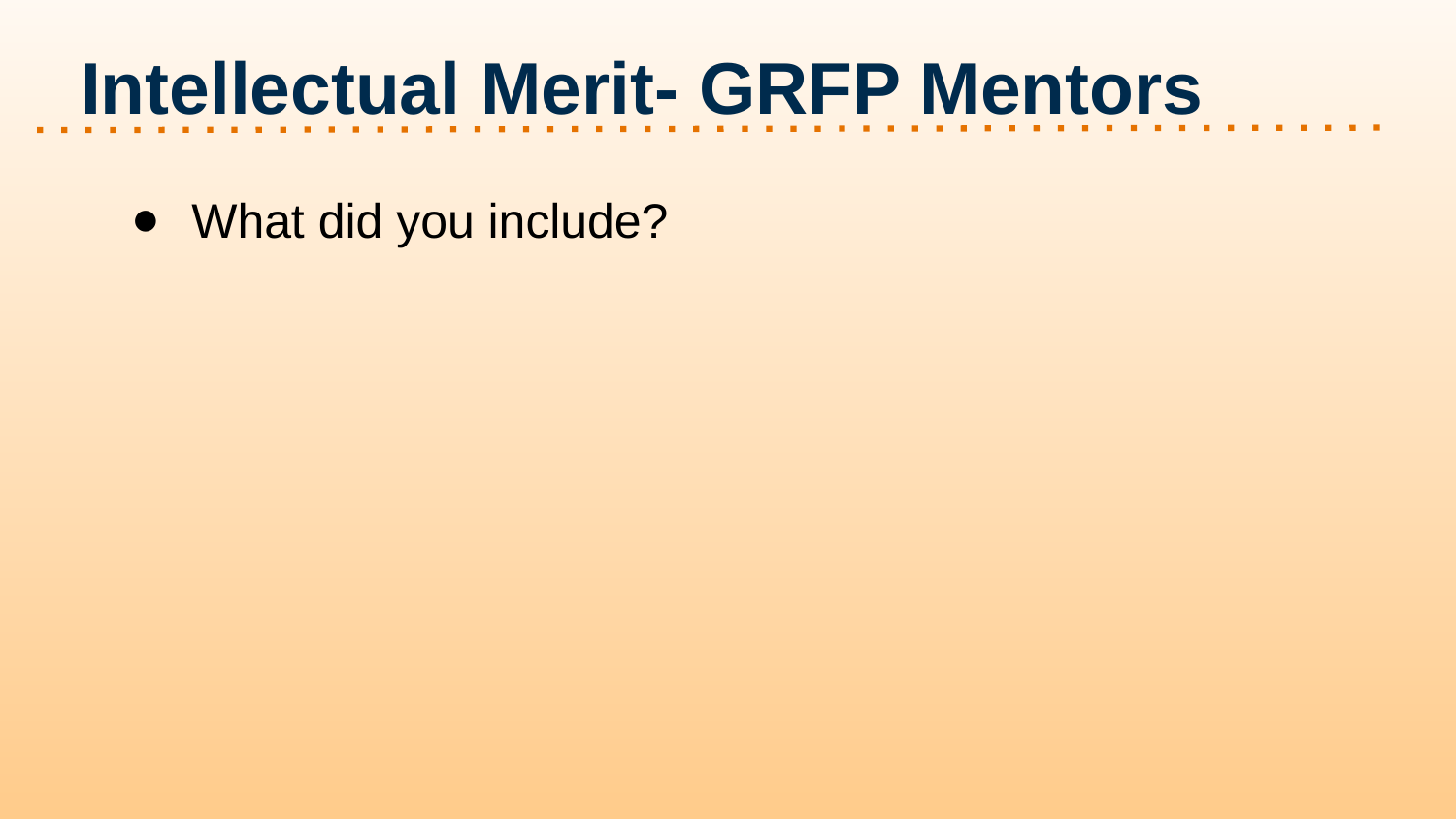

# Intellectual Merit- GRFP Mentors
What did you include?